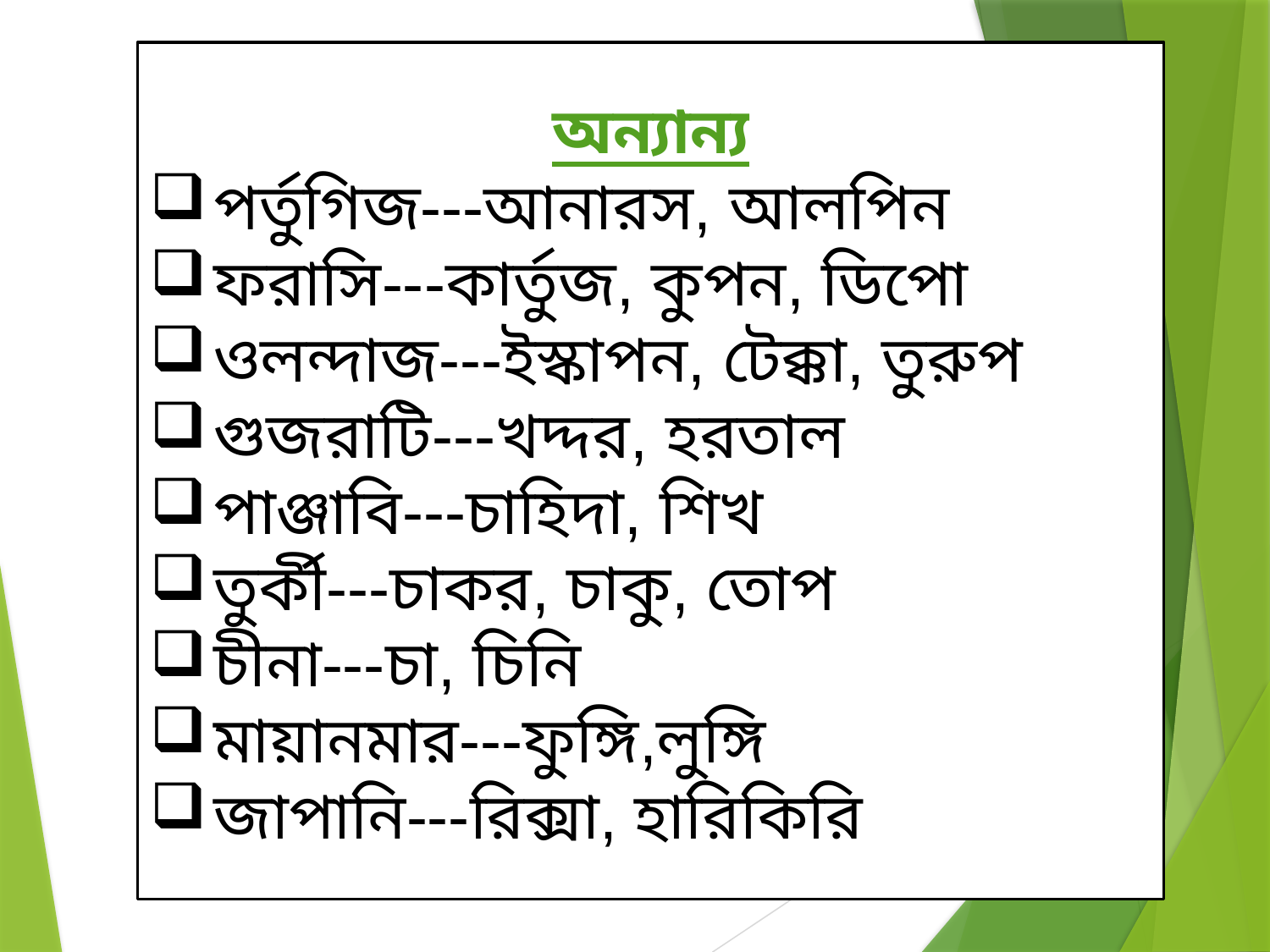

অন্যান্য
পর্তুগিজ---আনারস, আলপিন
ফরাসি---কার্তুজ, কুপন, ডিপো
ওলন্দাজ---ইস্কাপন, টেক্কা, তুরুপ
গুজরাটি---খদ্দর, হরতাল
পাঞ্জাবি---চাহিদা, শিখ
তুর্কী---চাকর, চাকু, তোপ
চীনা---চা, চিনি
মায়ানমার---ফুঙ্গি,লুঙ্গি
জাপানি---রিক্সা, হারিকিরি